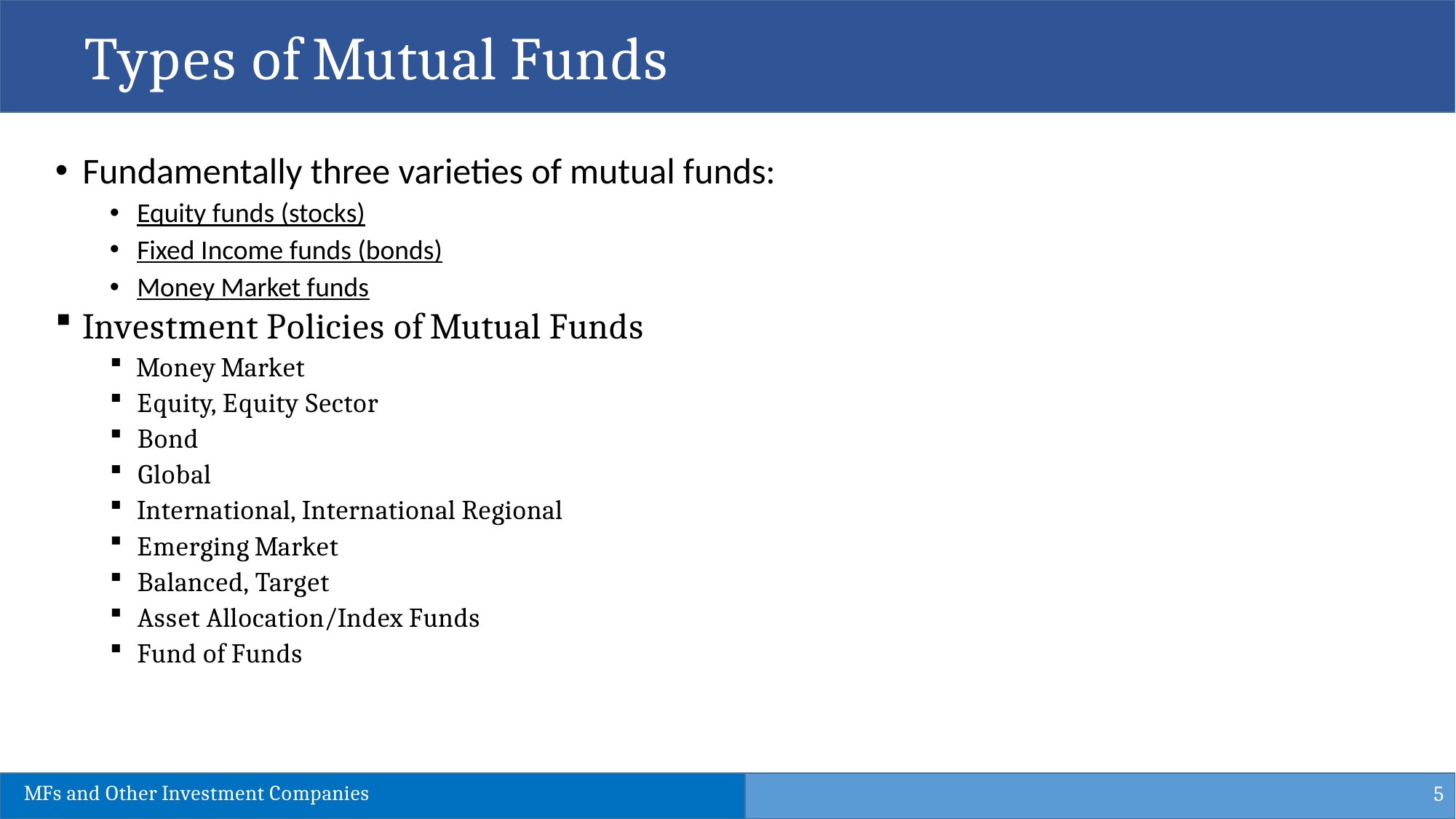

Types of Mutual Funds
Fundamentally three varieties of mutual funds:​
Equity funds (stocks)​
Fixed Income funds (bonds)​
Money Market funds
Investment Policies of Mutual Funds
Money Market
Equity, Equity Sector
Bond
Global
International, International Regional
Emerging Market
Balanced, Target
Asset Allocation/Index Funds
Fund of Funds

5

MFs and Other Investment Companies